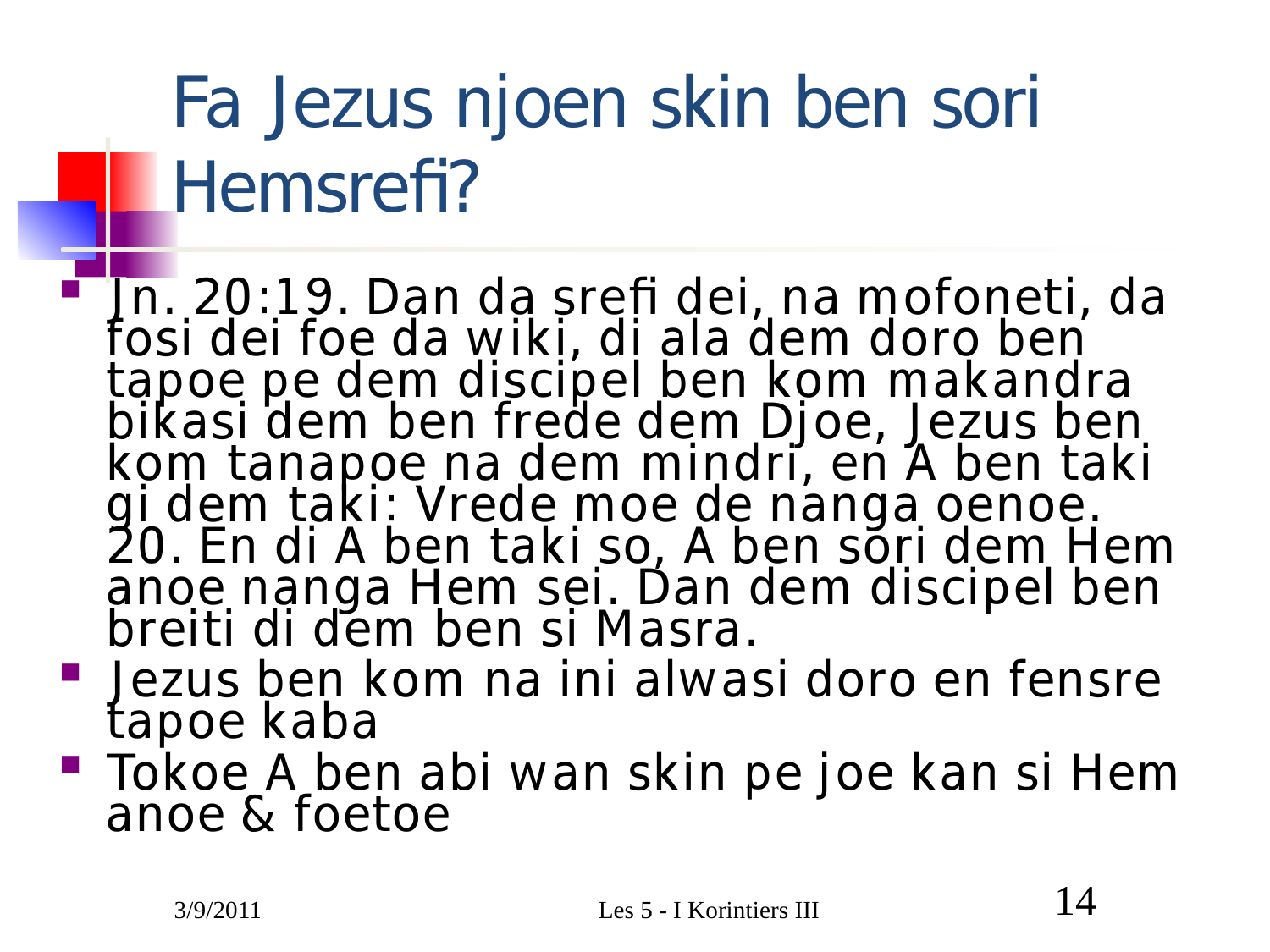

# Fa Jezus njoen skin ben sori Hemsrefi?
Jn. 20:19. Dan da srefi dei, na mofoneti, da fosi dei foe da wiki, di ala dem doro ben tapoe pe dem discipel ben kom makandra bikasi dem ben frede dem Djoe, Jezus ben kom tanapoe na dem mindri, en A ben taki gi dem taki: Vrede moe de nanga oenoe.  20. En di A ben taki so, A ben sori dem Hem anoe nanga Hem sei. Dan dem discipel ben breiti di dem ben si Masra.
Jezus ben kom na ini alwasi doro en fensre tapoe kaba
Tokoe A ben abi wan skin pe joe kan si Hem anoe & foetoe
3/9/2011
Les 5 - I Korintiers III
14